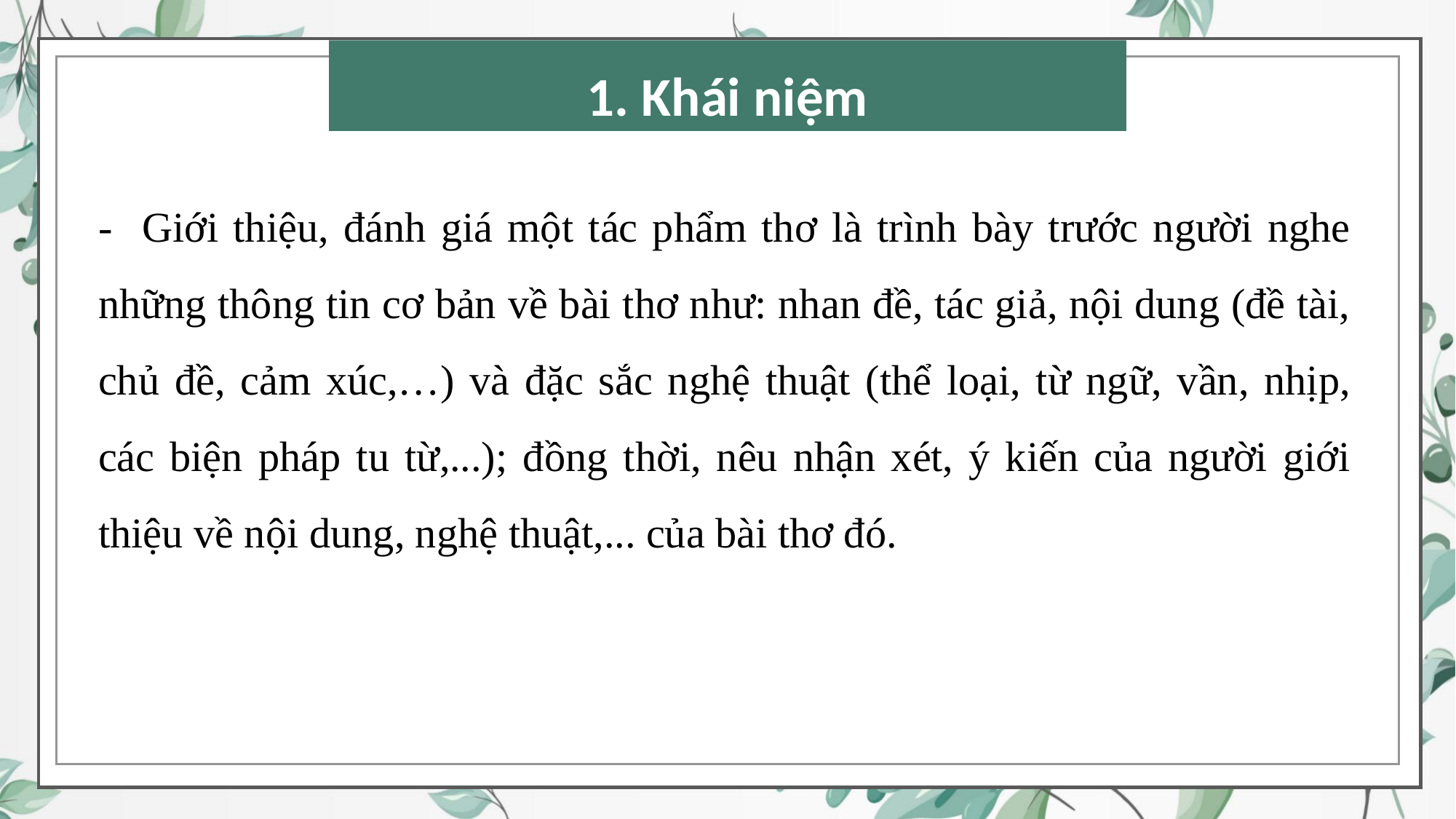

1. Khái niệm
-  Giới thiệu, đánh giá một tác phẩm thơ là trình bày trước người nghe những thông tin cơ bản về bài thơ như: nhan đề, tác giả, nội dung (đề tài, chủ đề, cảm xúc,…) và đặc sắc nghệ thuật (thể loại, từ ngữ, vần, nhịp, các biện pháp tu từ,...); đồng thời, nêu nhận xét, ý kiến của người giới thiệu về nội dung, nghệ thuật,... của bài thơ đó.